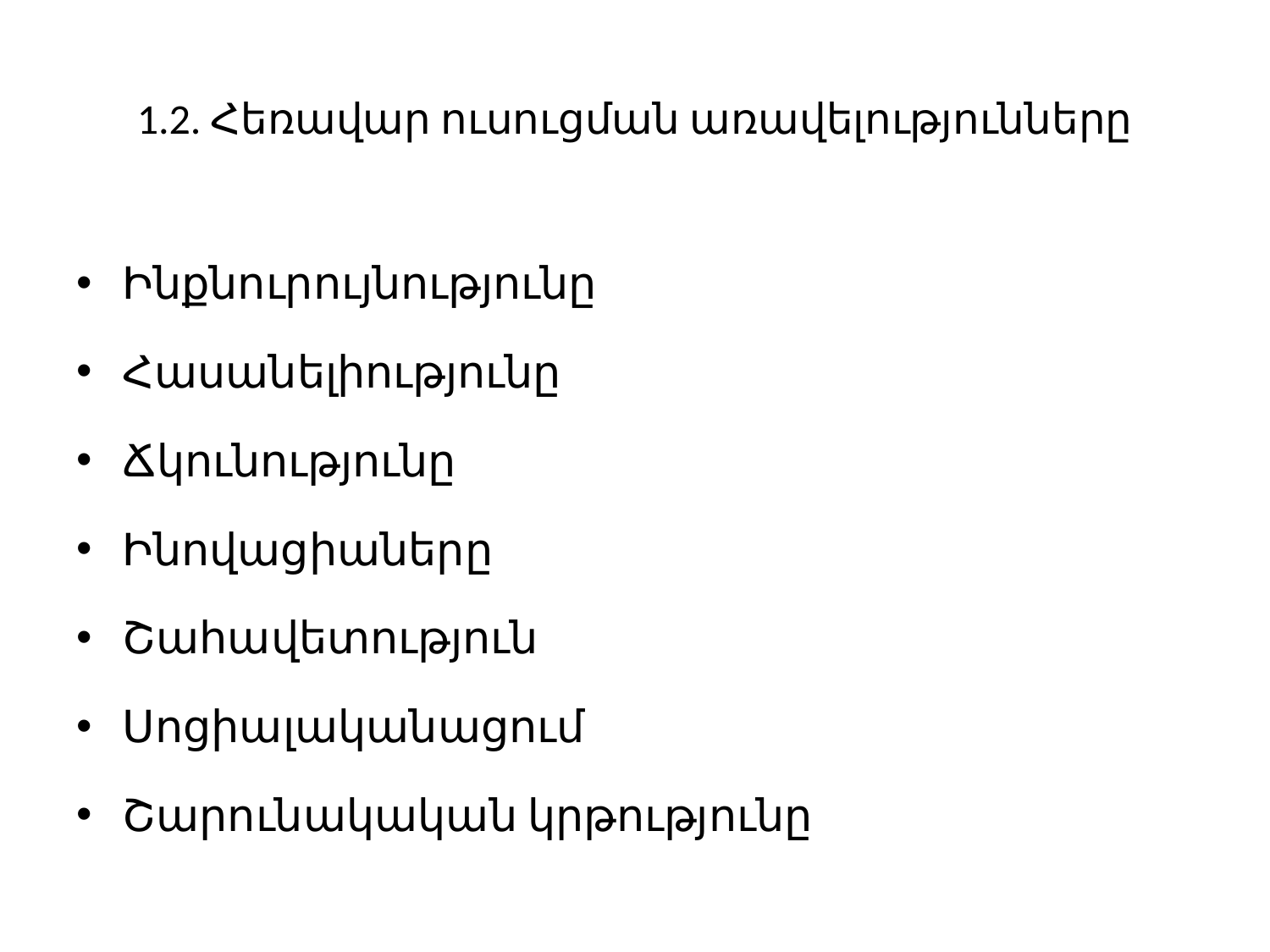

# 1.2. Հեռավար ուսուցման առավելությունները
Ինքնուրույնությունը
Հասանելիությունը
Ճկունությունը
Ինովացիաները
Շահավետություն
Սոցիալականացում
Շարունակական կրթությունը